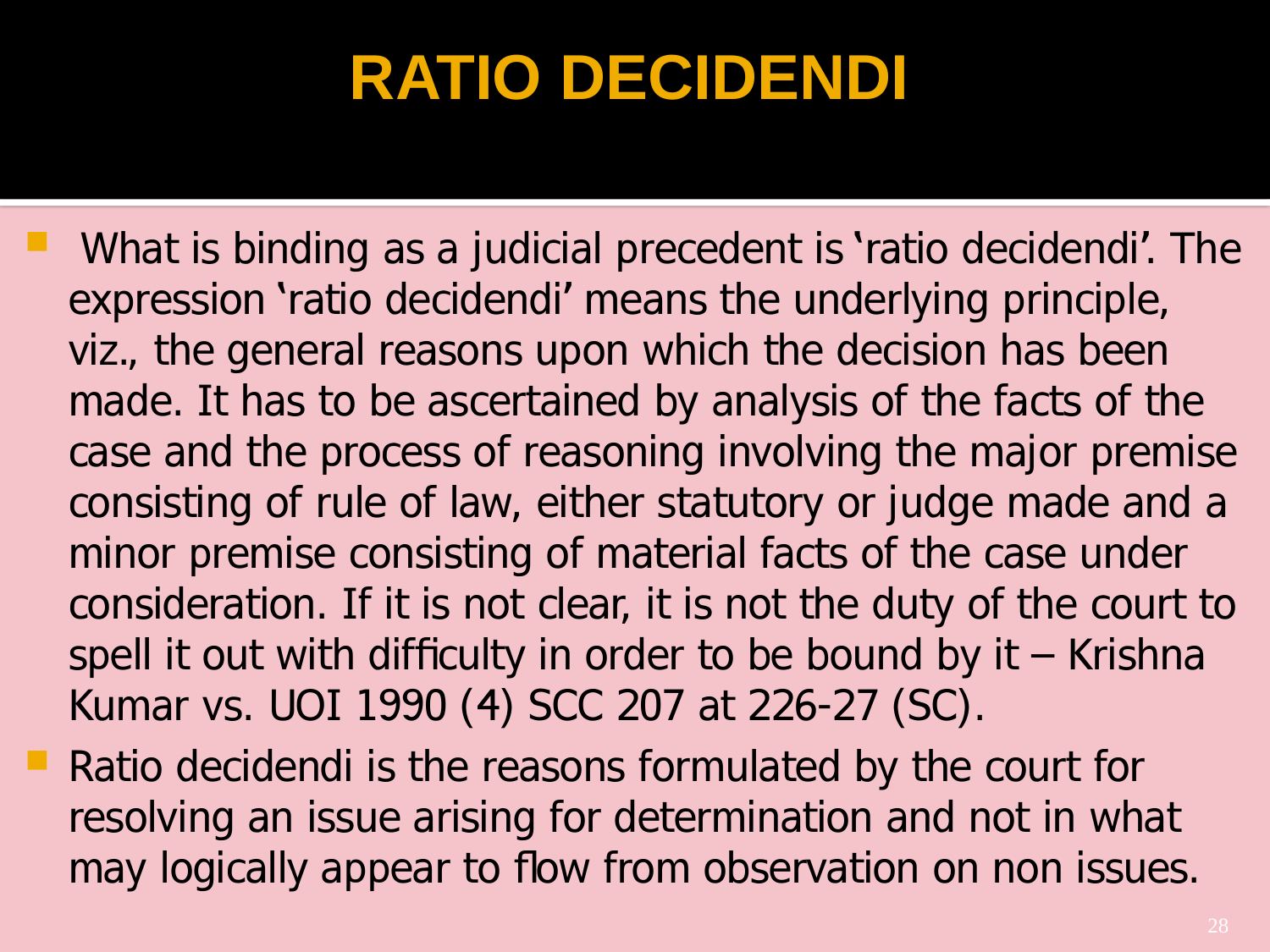

# RATIO DECIDENDI
 What is binding as a judicial precedent is ‘ratio decidendi’. The expression ‘ratio decidendi’ means the underlying principle, viz., the general reasons upon which the decision has been made. It has to be ascertained by analysis of the facts of the case and the process of reasoning involving the major premise consisting of rule of law, either statutory or judge made and a minor premise consisting of material facts of the case under consideration. If it is not clear, it is not the duty of the court to spell it out with difficulty in order to be bound by it – Krishna Kumar vs. UOI 1990 (4) SCC 207 at 226-27 (SC).
Ratio decidendi is the reasons formulated by the court for resolving an issue arising for determination and not in what may logically appear to flow from observation on non issues.

28